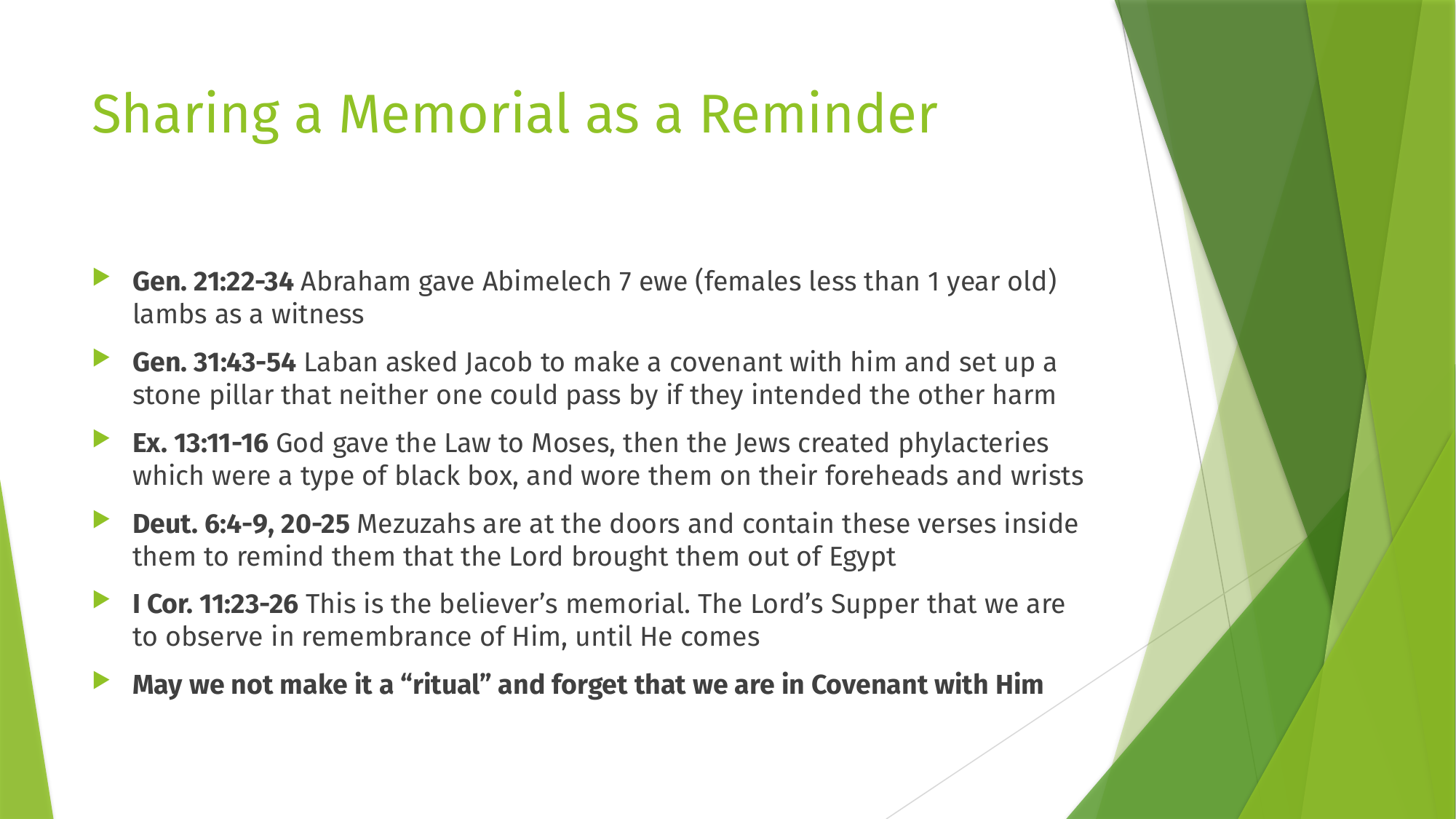

# Sharing a Memorial as a Reminder
Gen. 21:22-34 Abraham gave Abimelech 7 ewe (females less than 1 year old) lambs as a witness
Gen. 31:43-54 Laban asked Jacob to make a covenant with him and set up a stone pillar that neither one could pass by if they intended the other harm
Ex. 13:11-16 God gave the Law to Moses, then the Jews created phylacteries which were a type of black box, and wore them on their foreheads and wrists
Deut. 6:4-9, 20-25 Mezuzahs are at the doors and contain these verses inside them to remind them that the Lord brought them out of Egypt
I Cor. 11:23-26 This is the believer’s memorial. The Lord’s Supper that we are to observe in remembrance of Him, until He comes
May we not make it a “ritual” and forget that we are in Covenant with Him